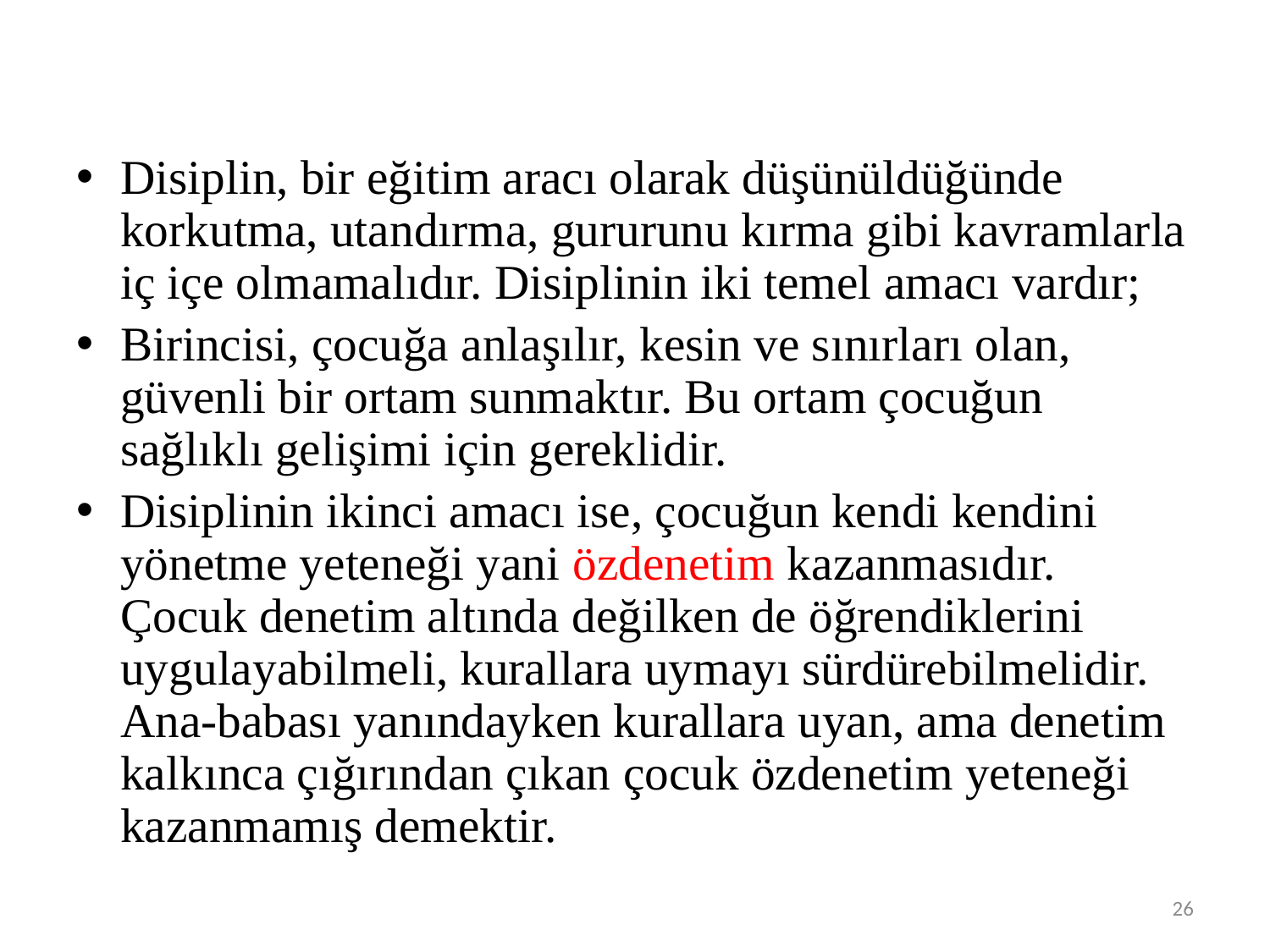

#
Disiplin, bir eğitim aracı olarak düşünüldüğünde korkutma, utandırma, gururunu kırma gibi kavramlarla iç içe olmamalıdır. Disiplinin iki temel amacı vardır;
Birincisi, çocuğa anlaşılır, kesin ve sınırları olan, güvenli bir ortam sunmaktır. Bu ortam çocuğun sağlıklı gelişimi için gereklidir.
Disiplinin ikinci amacı ise, çocuğun kendi kendini yönetme yeteneği yani özdenetim kazanmasıdır. Çocuk denetim altında değilken de öğrendiklerini uygulayabilmeli, kurallara uymayı sürdürebilmelidir. Ana-babası yanındayken kurallara uyan, ama denetim kalkınca çığırından çıkan çocuk özdenetim yeteneği kazanmamış demektir.

26